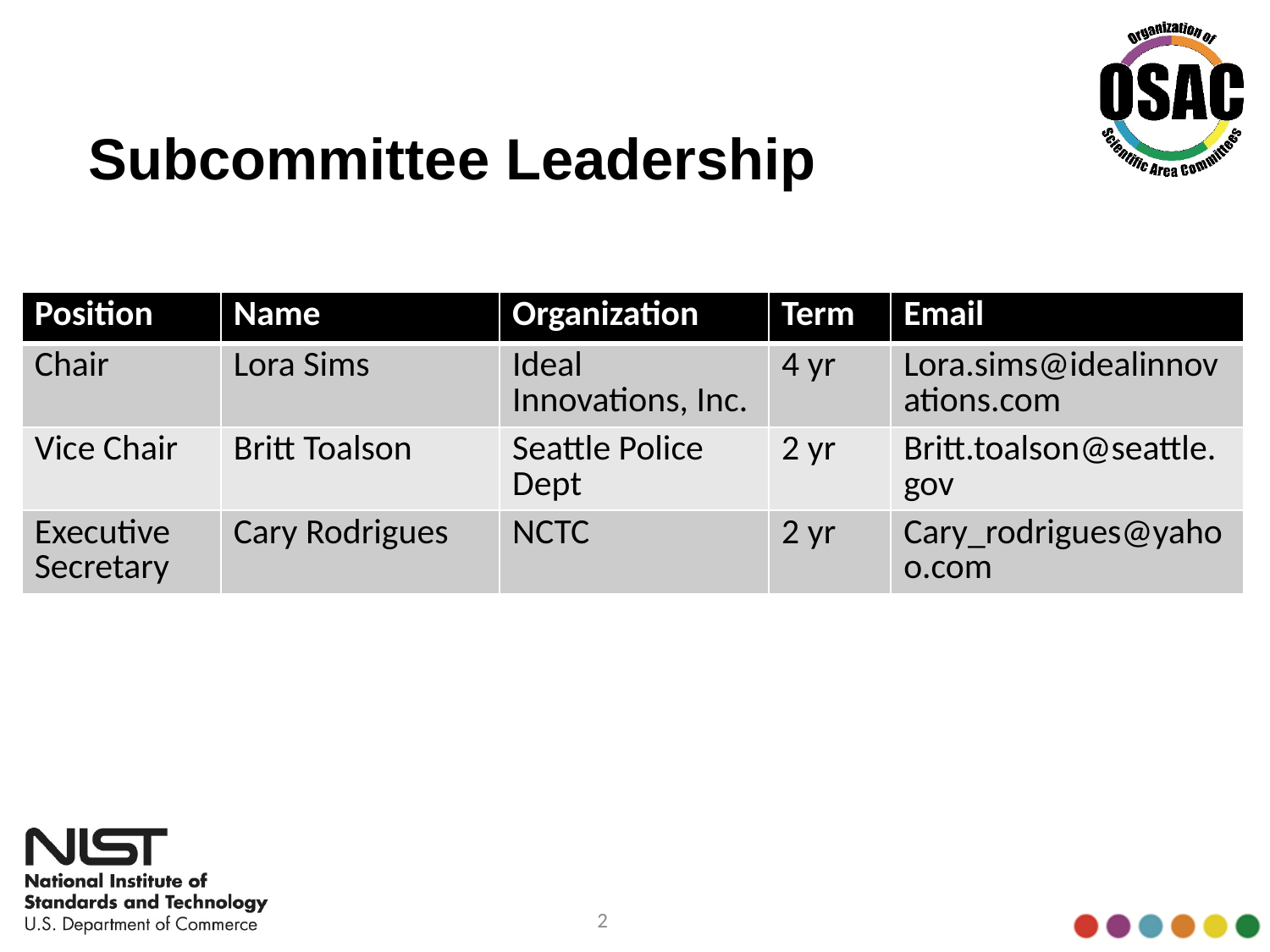

# Subcommittee Leadership
| Position | Name | Organization | Term | Email |
| --- | --- | --- | --- | --- |
| Chair | Lora Sims | Ideal Innovations, Inc. | 4 yr | Lora.sims@idealinnovations.com |
| Vice Chair | Britt Toalson | Seattle Police Dept | 2 yr | Britt.toalson@seattle.gov |
| Executive Secretary | Cary Rodrigues | NCTC | 2 yr | Cary\_rodrigues@yahoo.com |
2